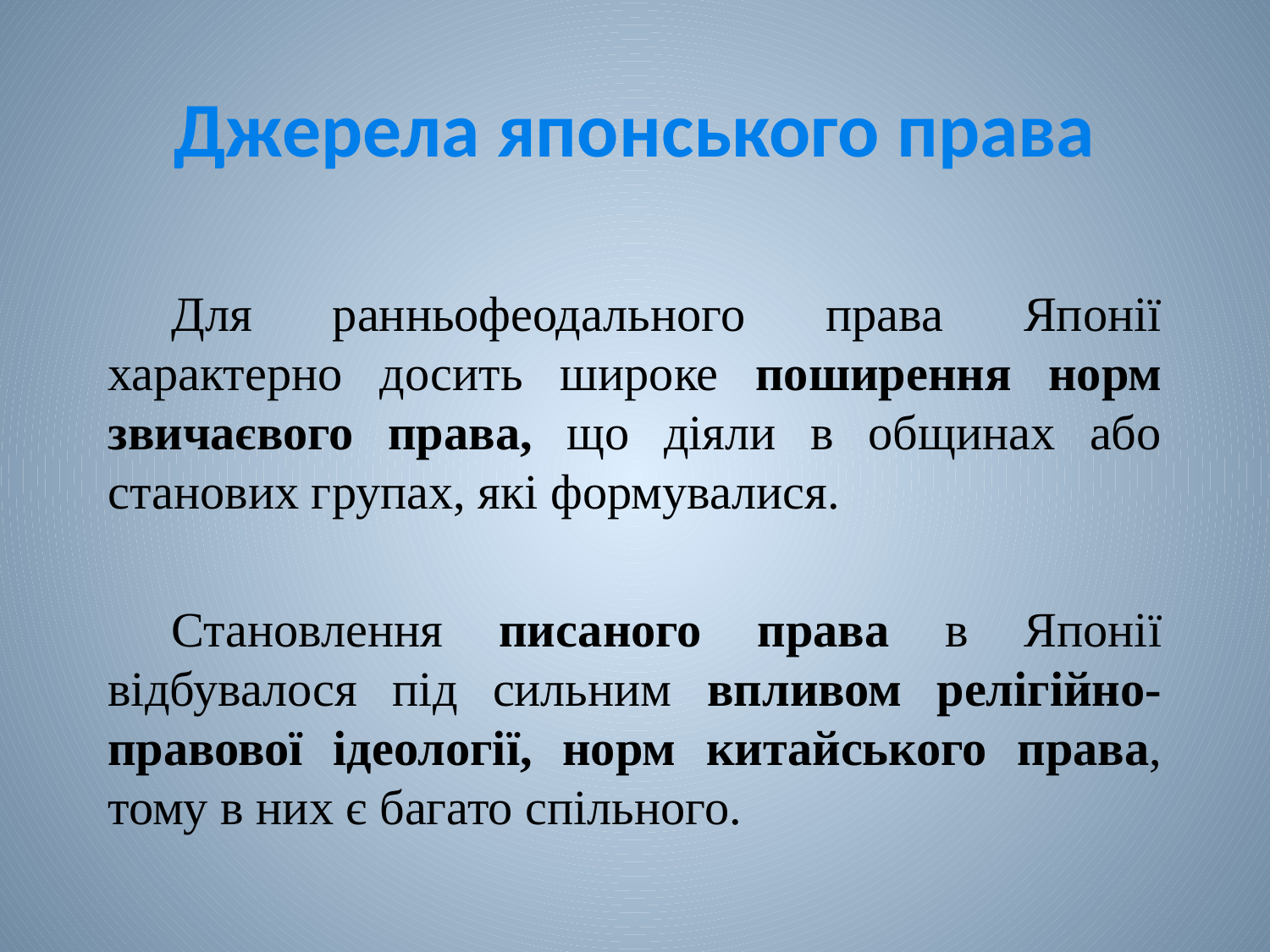

# Джерела японського права

Для ранньофеодального права Японії характерно досить широке поширення норм звичаєвого права, що діяли в общинах або станових групах, які формувалися.

Становлення писаного права в Японії відбувалося під сильним впливом релігійно-правової ідеології, норм китайського права, тому в них є багато спільного.